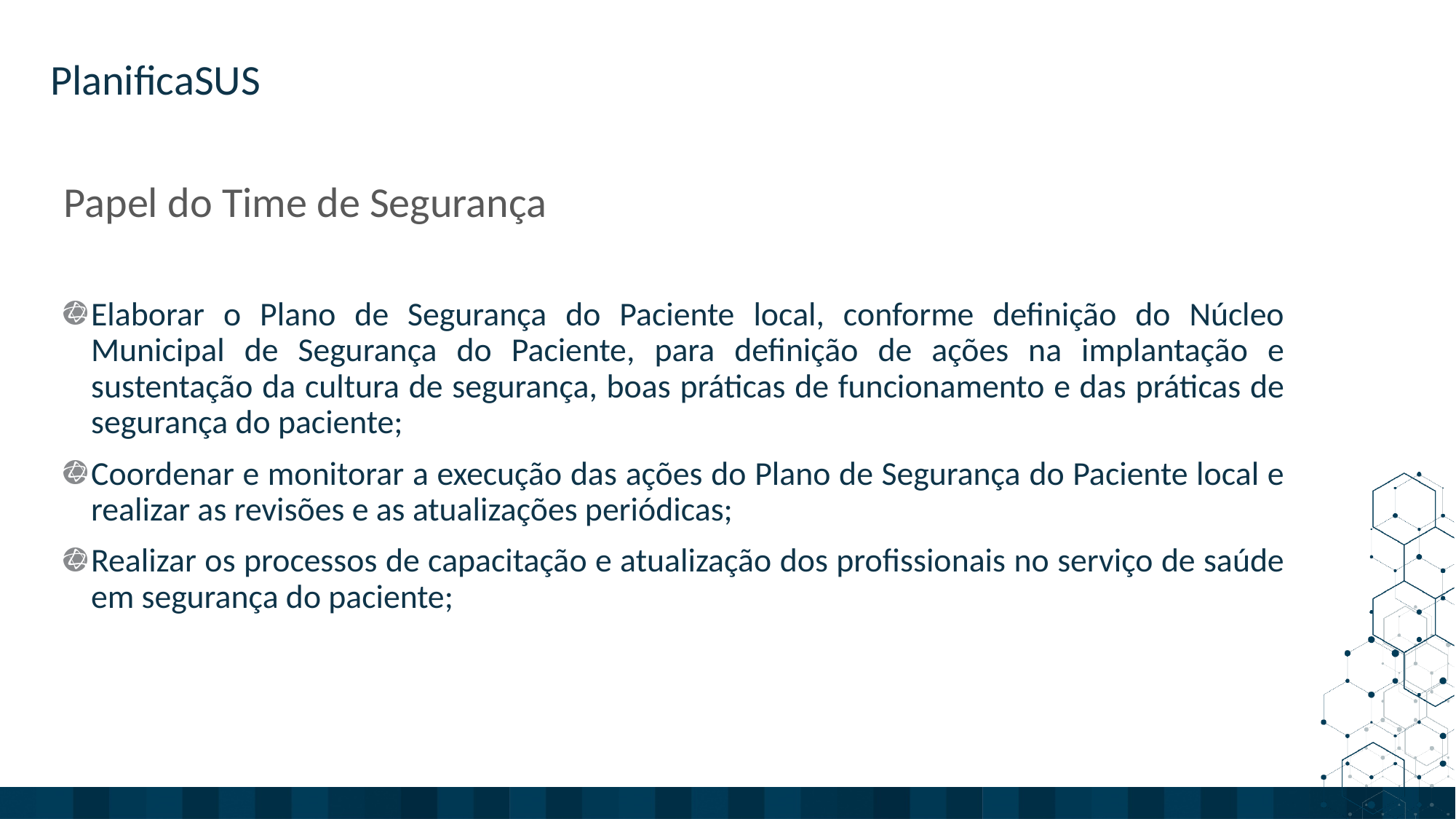

ORIENTAÇÕES:

Slide corpo ENSINO
Fonte de sub-título: calibri 28 - cor do marcador
Corpo do texto: calibri 22 – azul
Manter os marcadores
Máximo cinco tópicos por slide
Tópicos alinhados à esquerda

# Papel do Time de Segurança
Elaborar o Plano de Segurança do Paciente local, conforme definição do Núcleo Municipal de Segurança do Paciente, para definição de ações na implantação e sustentação da cultura de segurança, boas práticas de funcionamento e das práticas de segurança do paciente;
Coordenar e monitorar a execução das ações do Plano de Segurança do Paciente local e realizar as revisões e as atualizações periódicas;
Realizar os processos de capacitação e atualização dos profissionais no serviço de saúde em segurança do paciente;